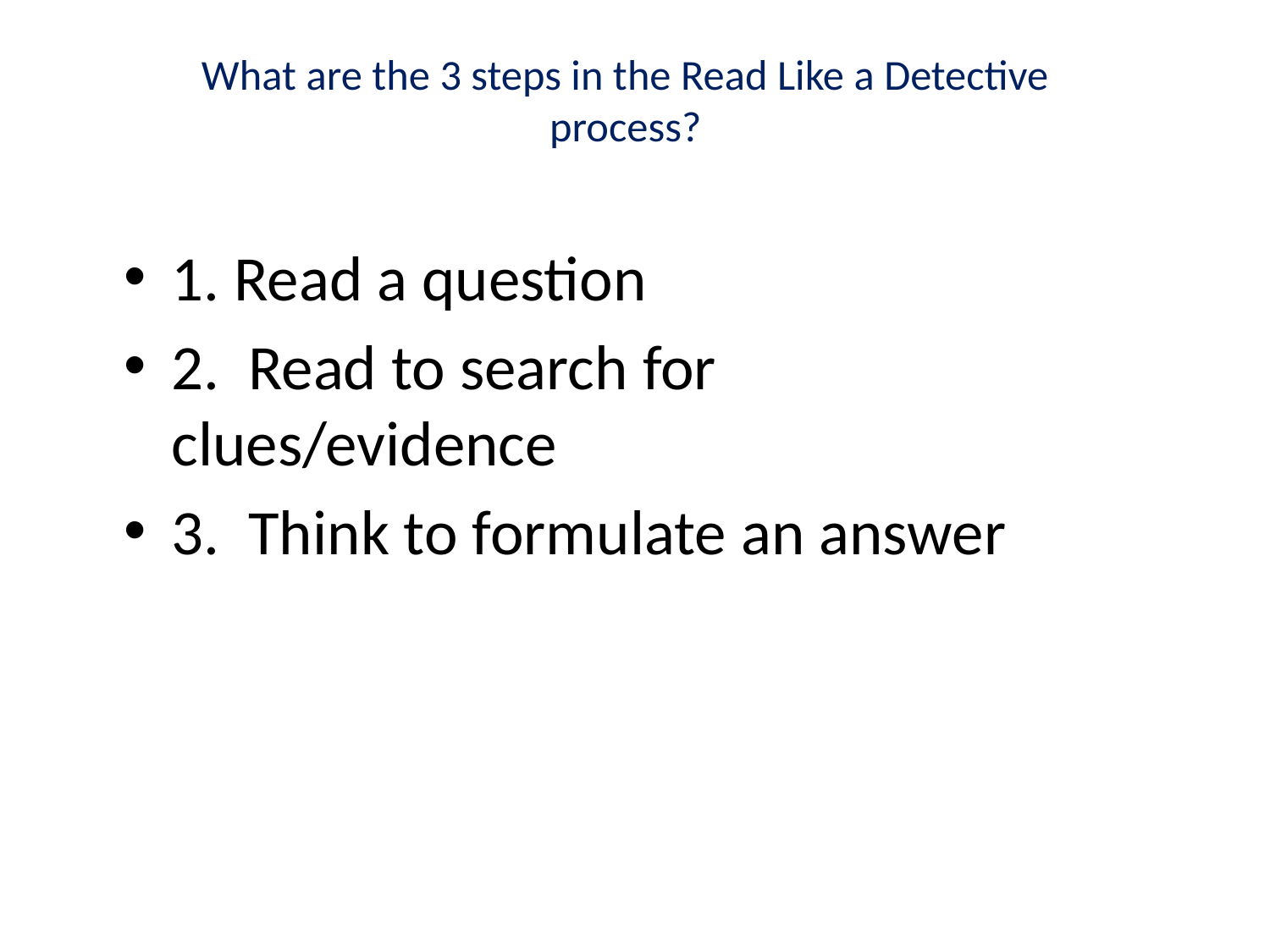

# What are the 3 steps in the Read Like a Detective process?
1. Read a question
2.  Read to search for clues/evidence
3.  Think to formulate an answer